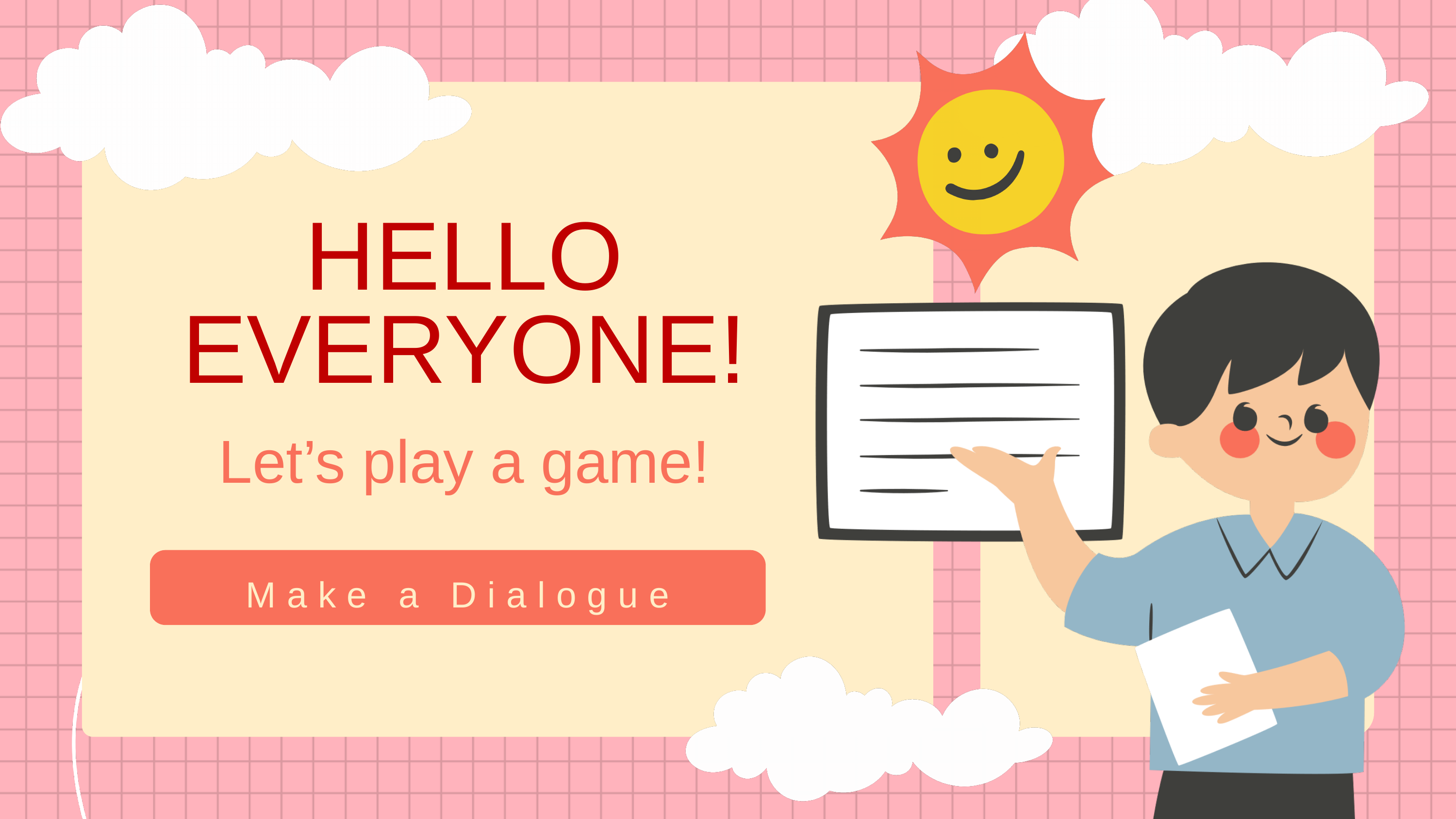

HELLO EVERYONE!
Let’s play a game!

Make a Dialogue